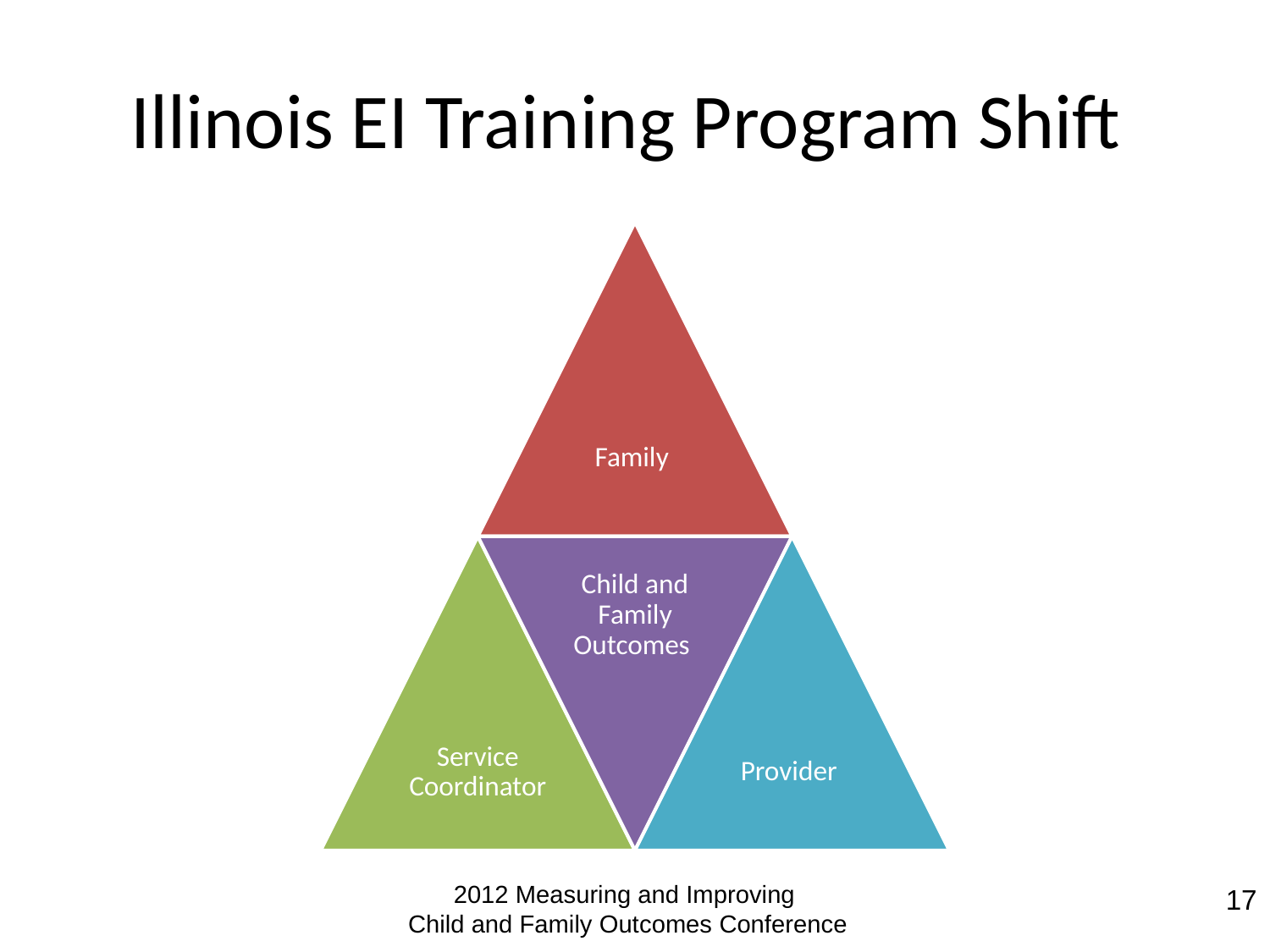

# Illinois EI Training Program Shift
Family
Service Coordinator
Child and Family Outcomes
Provider
2012 Measuring and Improving
 Child and Family Outcomes Conference
17